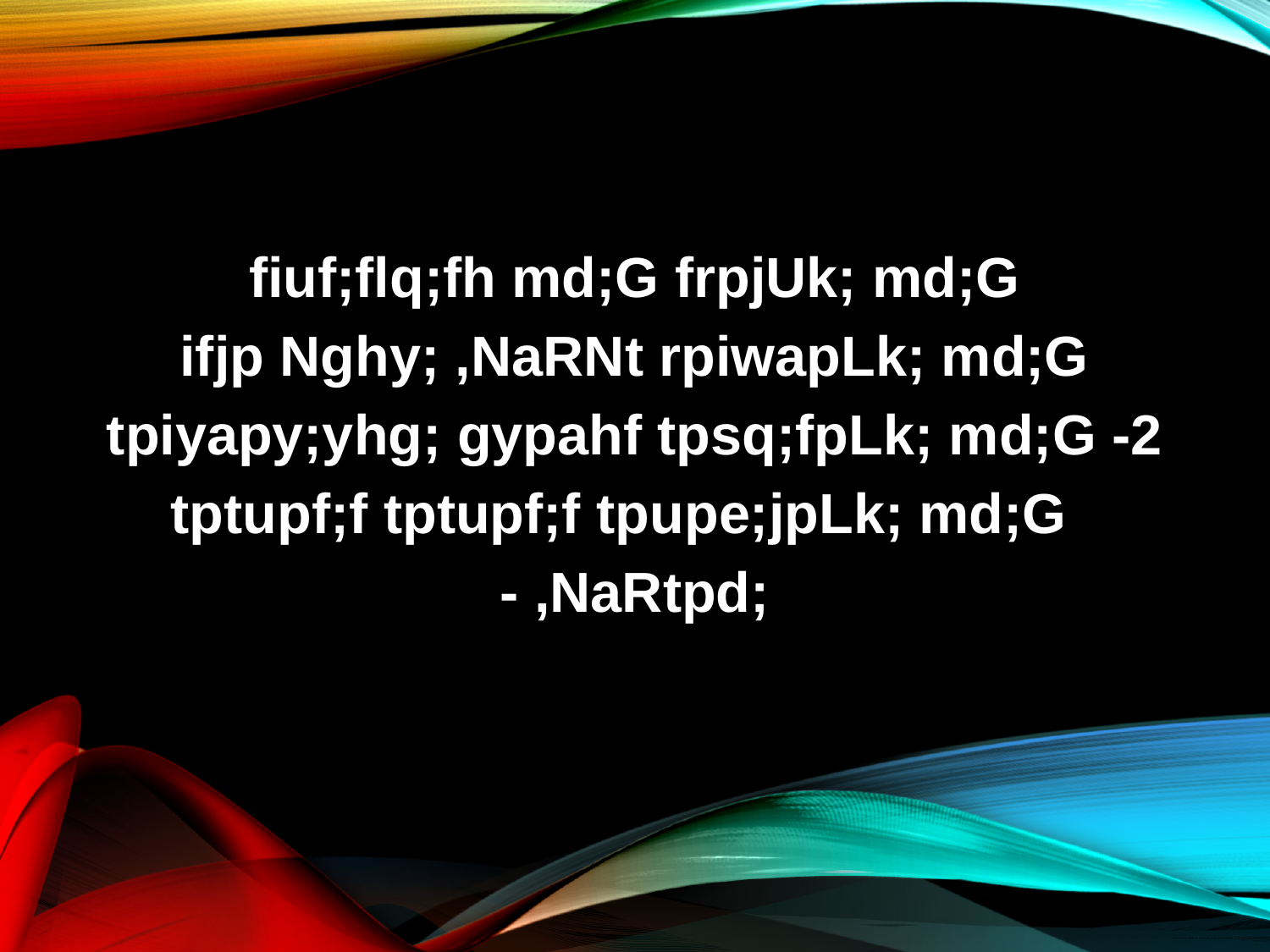

fiuf;flq;fh md;G frpjUk; md;G
ifjp Nghy; ,NaRNt rpiwapLk; md;G
tpiyapy;yhg; gypahf tpsq;fpLk; md;G -2
tptupf;f tptupf;f tpupe;jpLk; md;G
- ,NaRtpd;